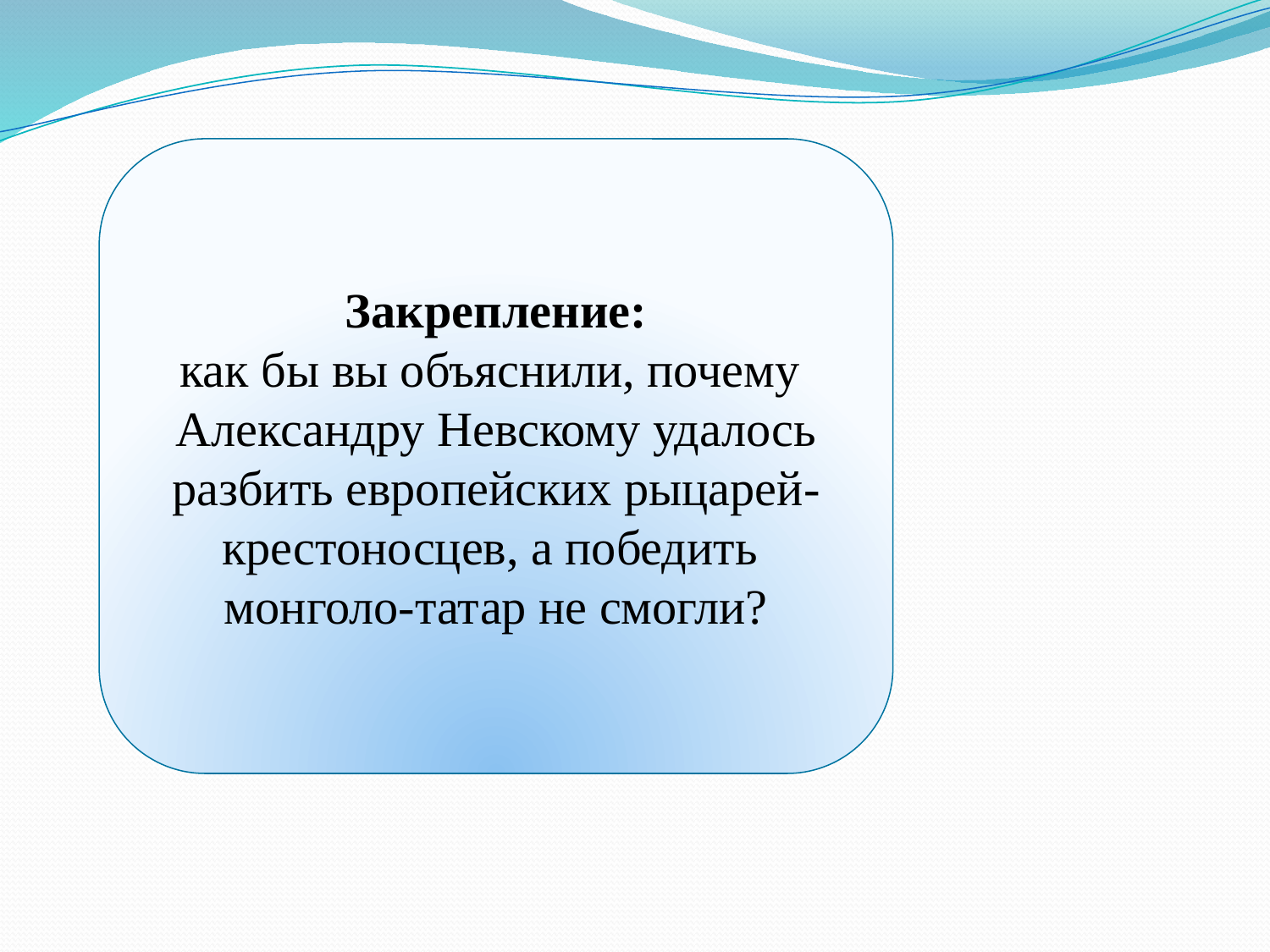

Закрепление:
как бы вы объяснили, почему  Александру Невскому удалось разбить европейских рыцарей-крестоносцев, а победить  монголо-татар не смогли?